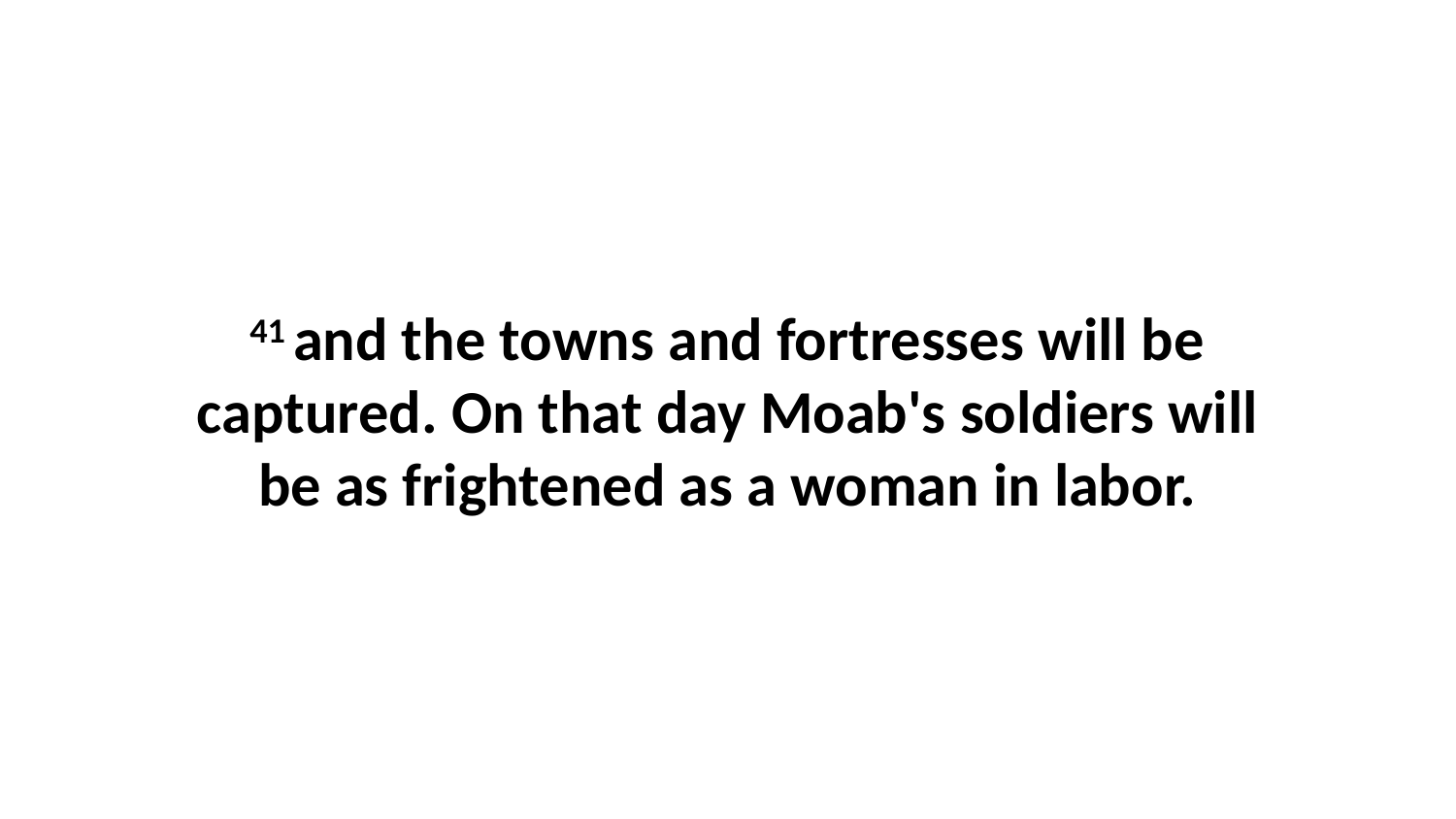

41 and the towns and fortresses will be captured. On that day Moab's soldiers will be as frightened as a woman in labor.